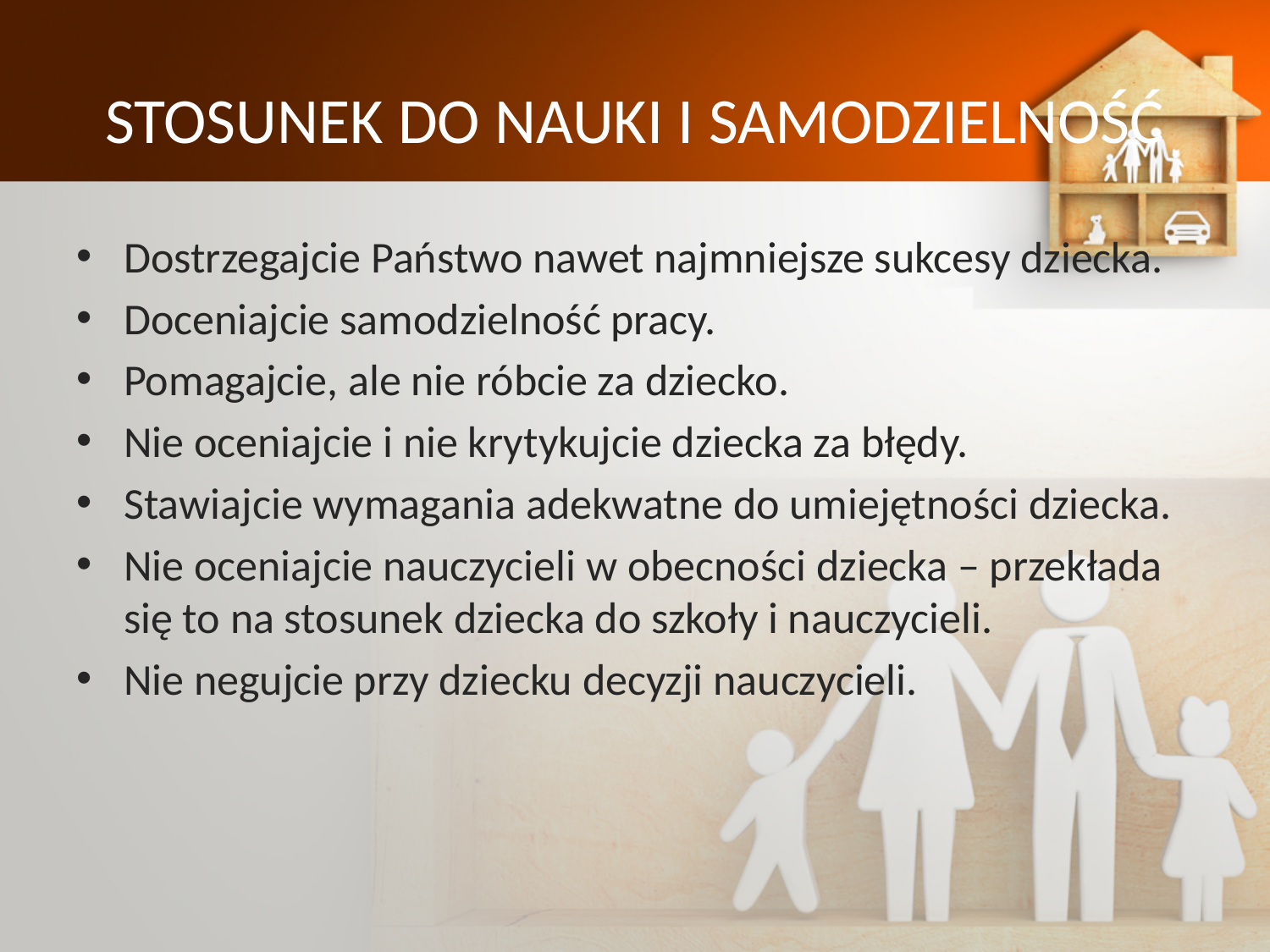

# STOSUNEK DO NAUKI I SAMODZIELNOŚĆ
Dostrzegajcie Państwo nawet najmniejsze sukcesy dziecka.
Doceniajcie samodzielność pracy.
Pomagajcie, ale nie róbcie za dziecko.
Nie oceniajcie i nie krytykujcie dziecka za błędy.
Stawiajcie wymagania adekwatne do umiejętności dziecka.
Nie oceniajcie nauczycieli w obecności dziecka – przekłada się to na stosunek dziecka do szkoły i nauczycieli.
Nie negujcie przy dziecku decyzji nauczycieli.